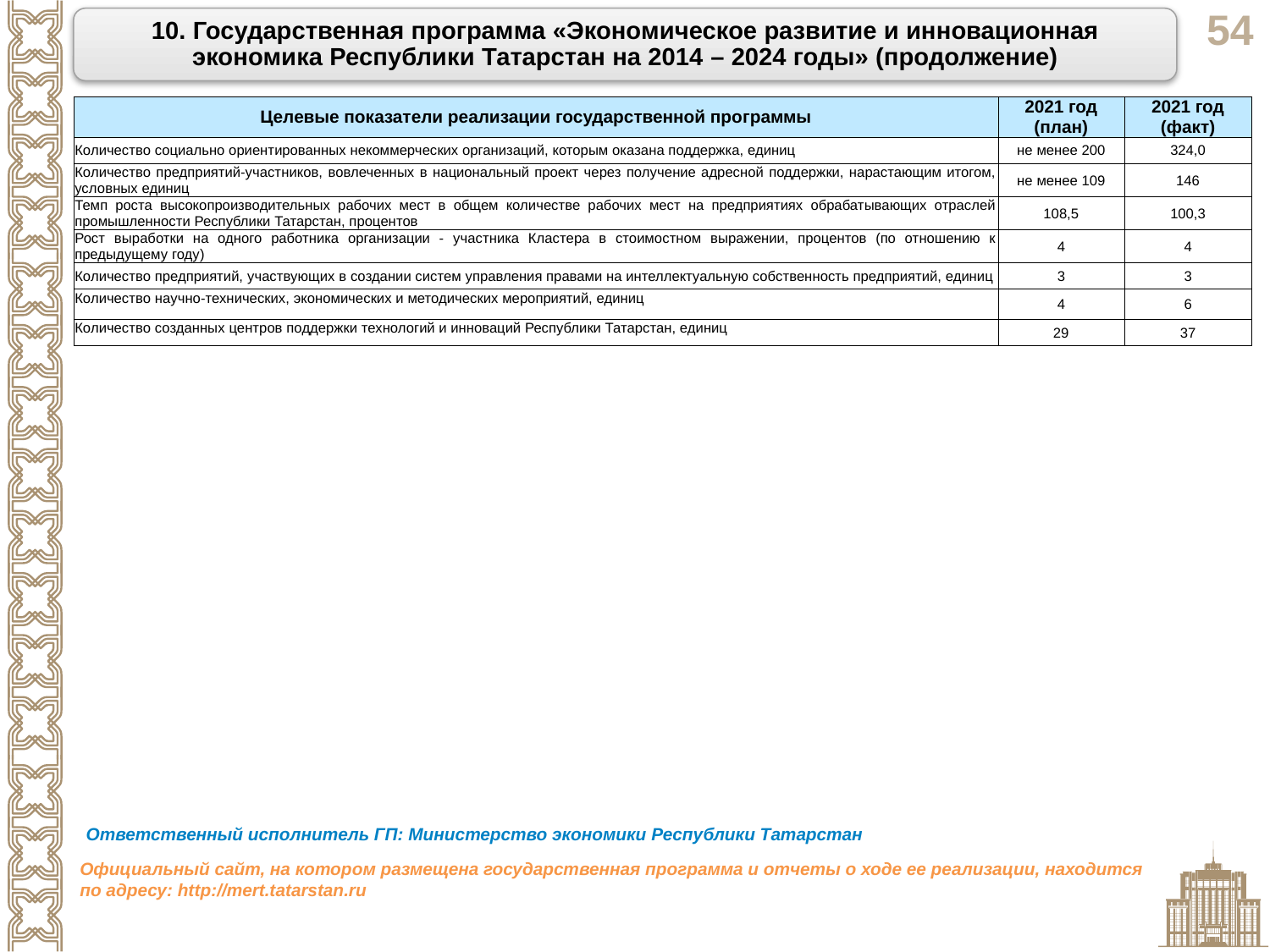

10. Государственная программа «Экономическое развитие и инновационная экономика Республики Татарстан на 2014 – 2024 годы» (продолжение)
| Целевые показатели реализации государственной программы | 2021 год (план) | 2021 год (факт) |
| --- | --- | --- |
| Количество социально ориентированных некоммерческих организаций, которым оказана поддержка, единиц | не менее 200 | 324,0 |
| Количество предприятий-участников, вовлеченных в национальный проект через получение адресной поддержки, нарастающим итогом, условных единиц | не менее 109 | 146 |
| Темп роста высокопроизводительных рабочих мест в общем количестве рабочих мест на предприятиях обрабатывающих отраслей промышленности Республики Татарстан, процентов | 108,5 | 100,3 |
| Рост выработки на одного работника организации - участника Кластера в стоимостном выражении, процентов (по отношению к предыдущему году) | 4 | 4 |
| Количество предприятий, участвующих в создании систем управления правами на интеллектуальную собственность предприятий, единиц | 3 | 3 |
| Количество научно-технических, экономических и методических мероприятий, единиц | 4 | 6 |
| Количество созданных центров поддержки технологий и инноваций Республики Татарстан, единиц | 29 | 37 |
Ответственный исполнитель ГП: Министерство экономики Республики Татарстан
Официальный сайт, на котором размещена государственная программа и отчеты о ходе ее реализации, находится по адресу: http://mert.tatarstan.ru